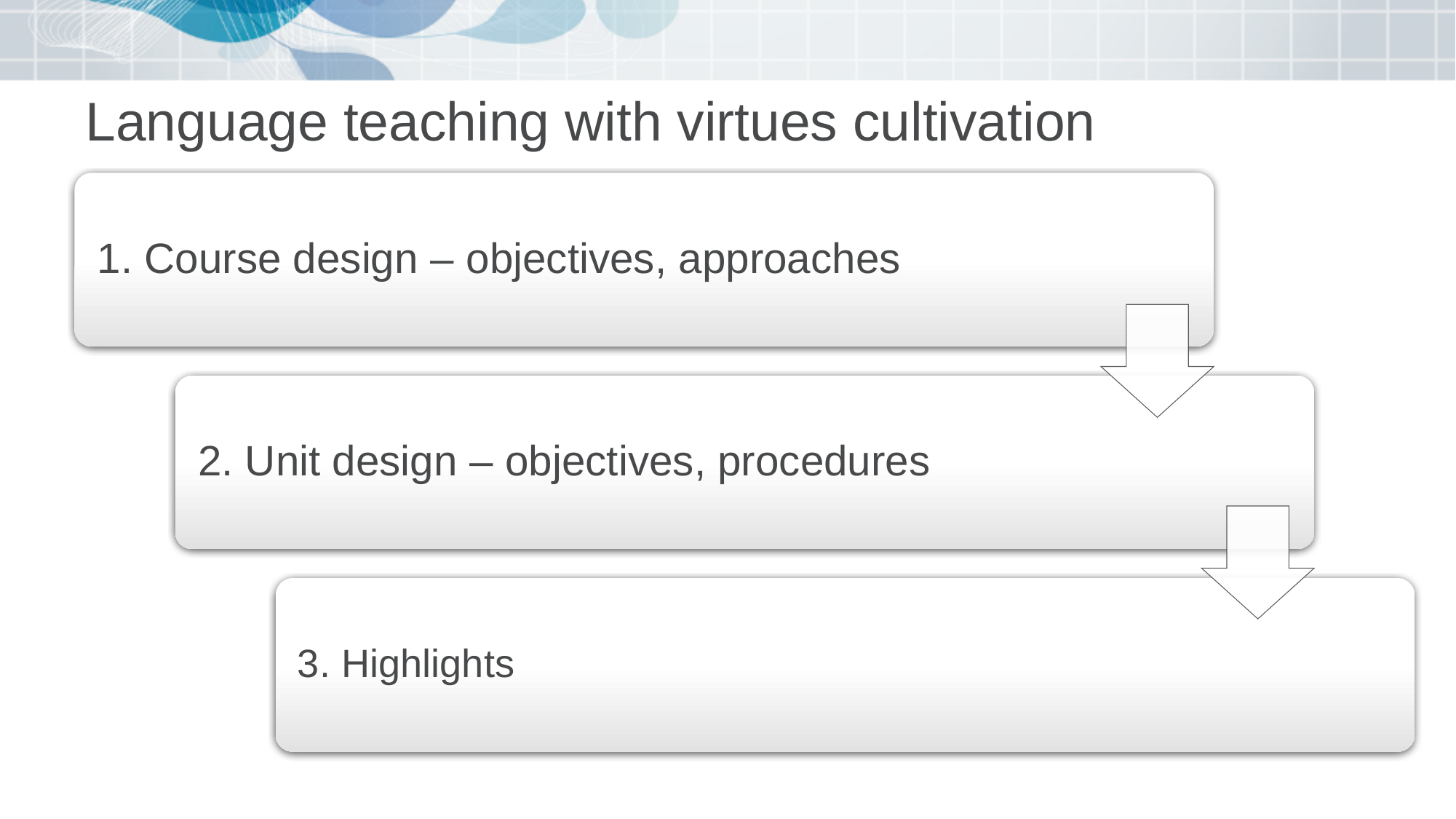

# Language teaching with virtues cultivation
1. Course design – objectives, approaches
2. Unit design – objectives, procedures
3. Highlights